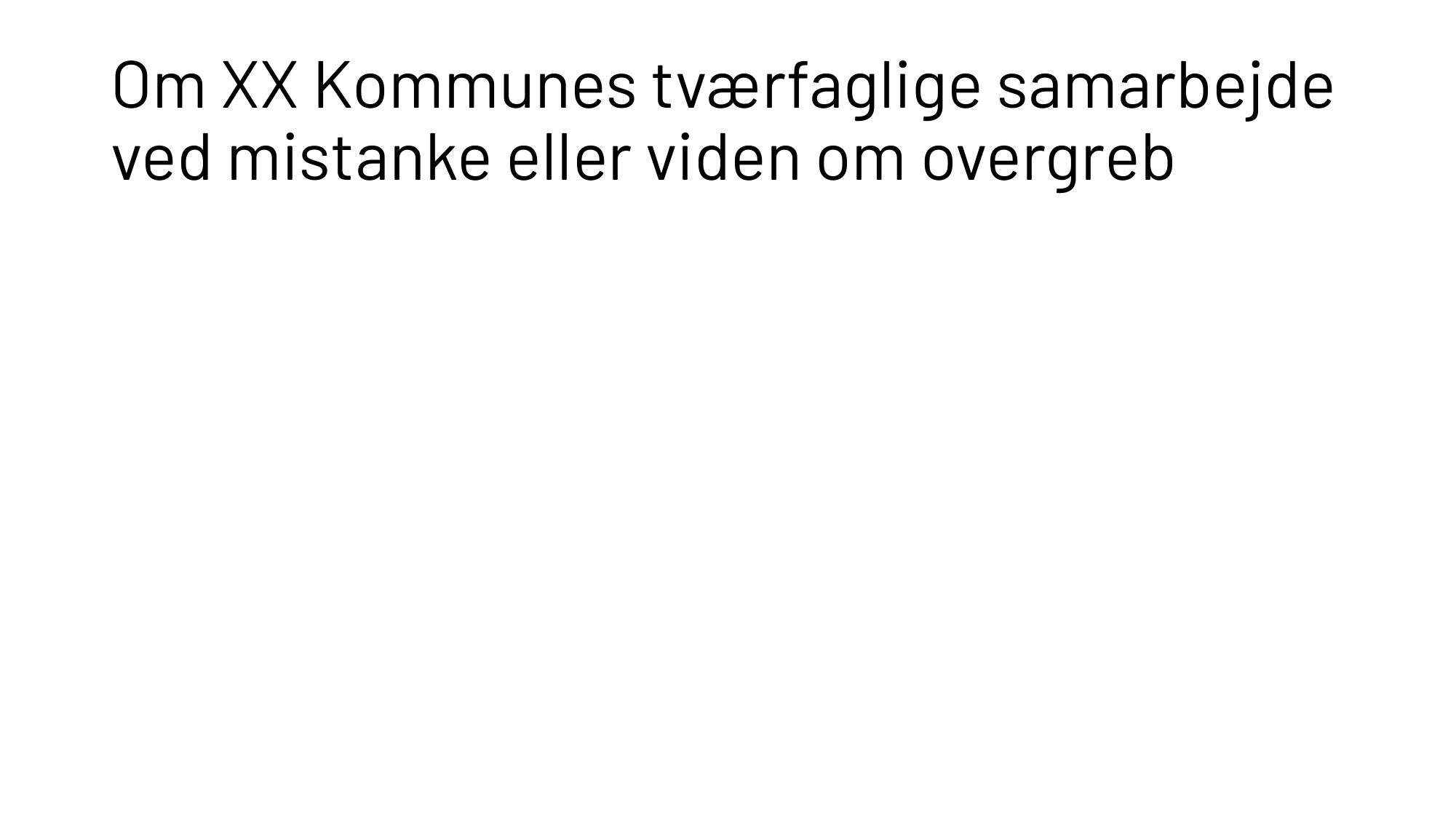

# Om XX Kommunes tværfaglige samarbejde ved mistanke eller viden om overgreb